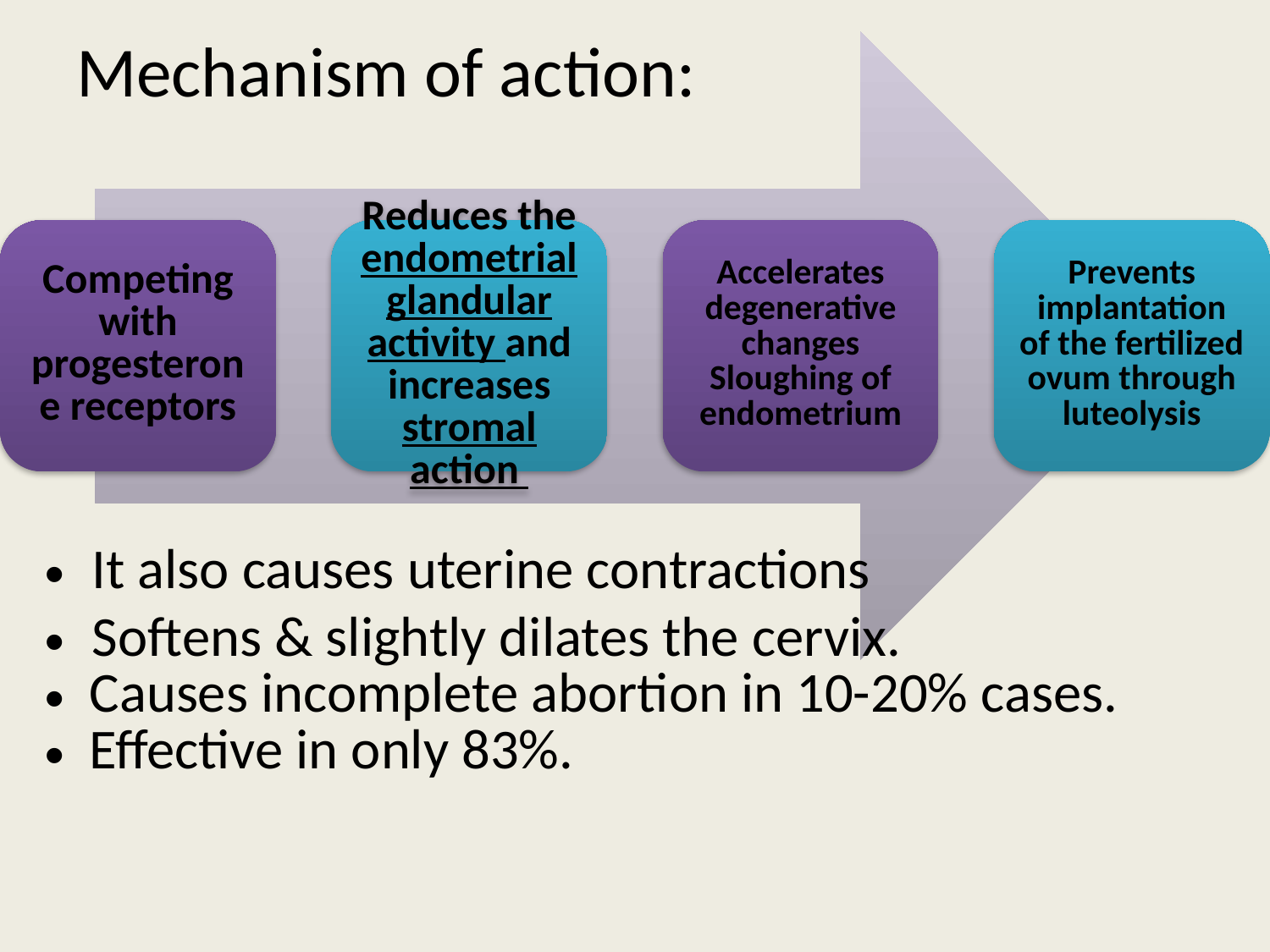

# Mechanism of action:
Competing with progesterone receptors
Reduces the endometrial glandular activity and increases stromal action
Accelerates degenerative changes Sloughing of endometrium
Prevents implantation of the fertilized ovum through luteolysis
It also causes uterine contractions
Softens & slightly dilates the cervix.
  Causes incomplete abortion in 10-20% cases.
  Effective in only 83%.